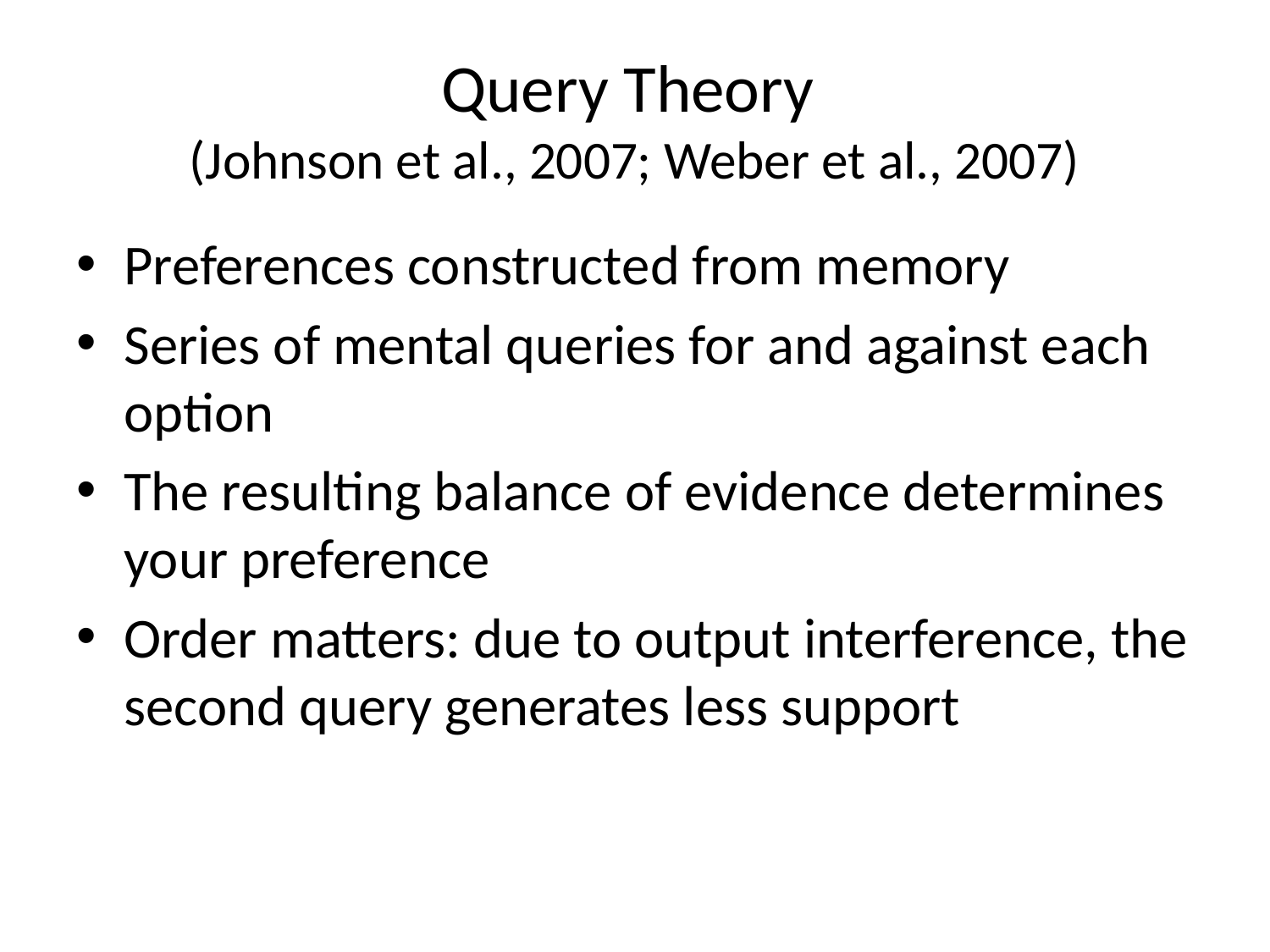

# Query Theory (Johnson et al., 2007; Weber et al., 2007)
Preferences constructed from memory
Series of mental queries for and against each option
The resulting balance of evidence determines your preference
Order matters: due to output interference, the second query generates less support